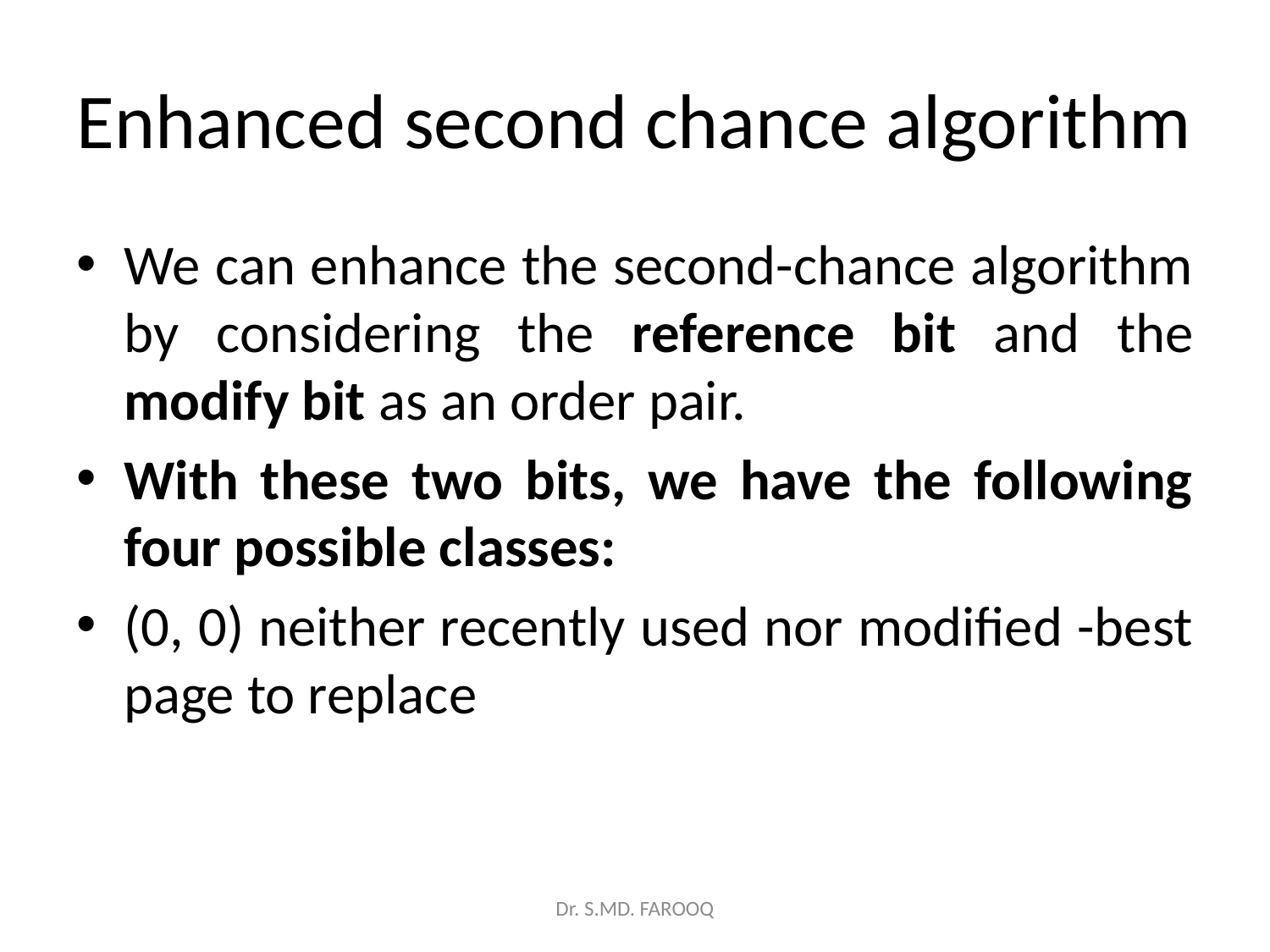

# Enhanced second chance algorithm
We can enhance the second-chance algorithm by considering the reference bit and the modify bit as an order pair.
With these two bits, we have the following four possible classes:
(0, 0) neither recently used nor modified -best page to replace
Dr. S.MD. FAROOQ